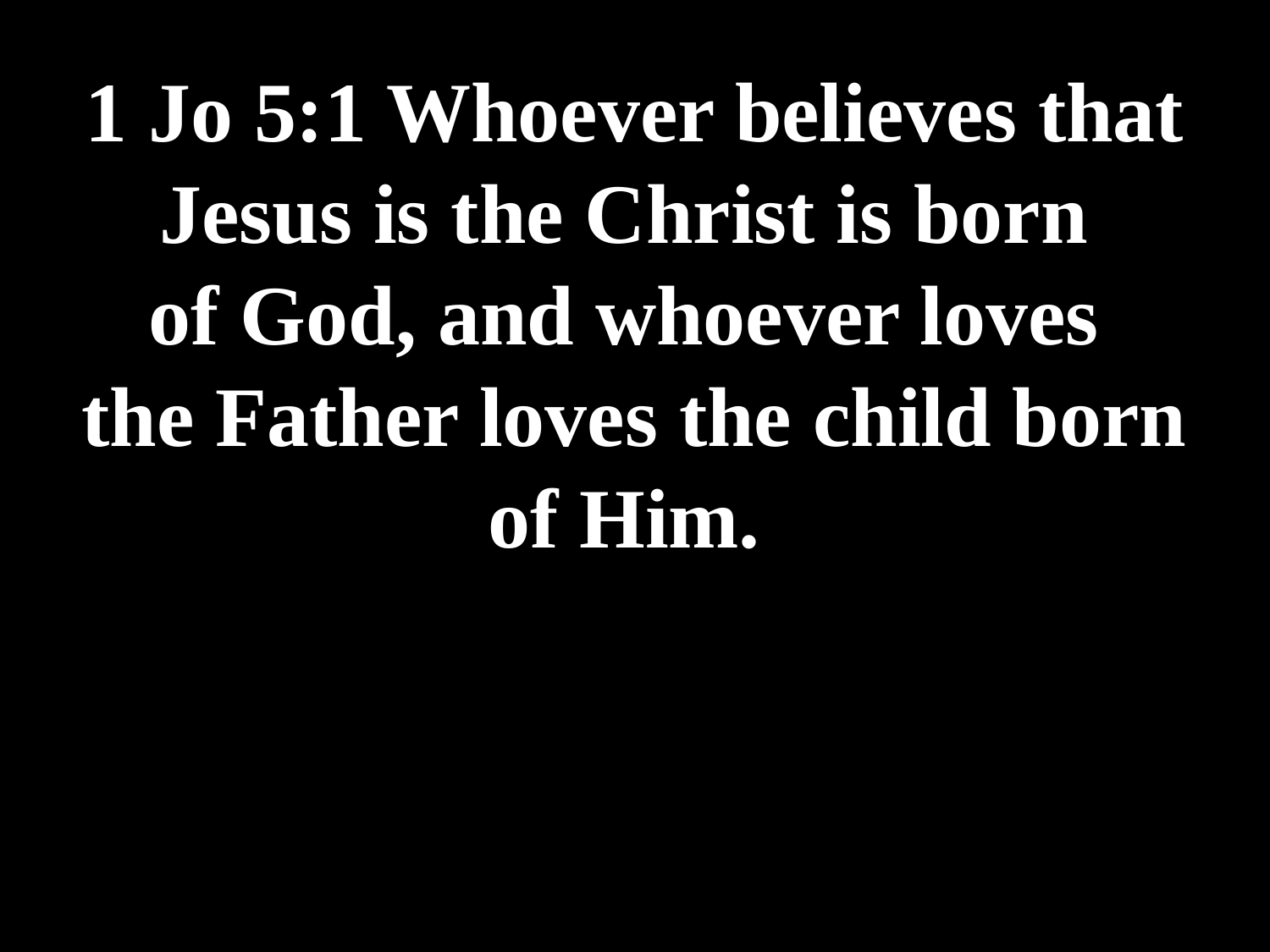

# 1 Jo 5:1 Whoever believes that Jesus is the Christ is born of God, and whoever loves the Father loves the child born of Him.